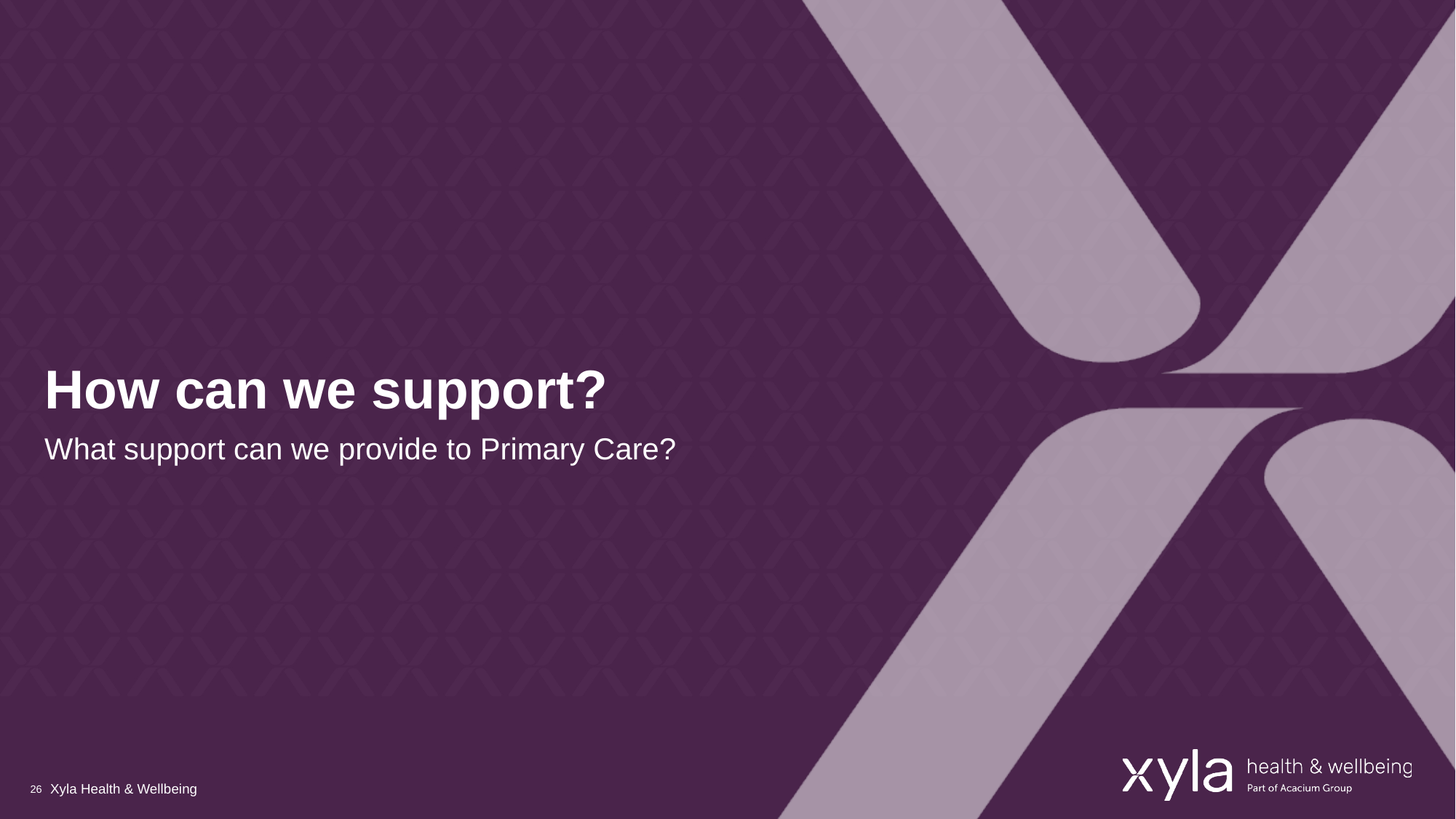

# How can we support?
What support can we provide to Primary Care?
Xyla Health & Wellbeing
26